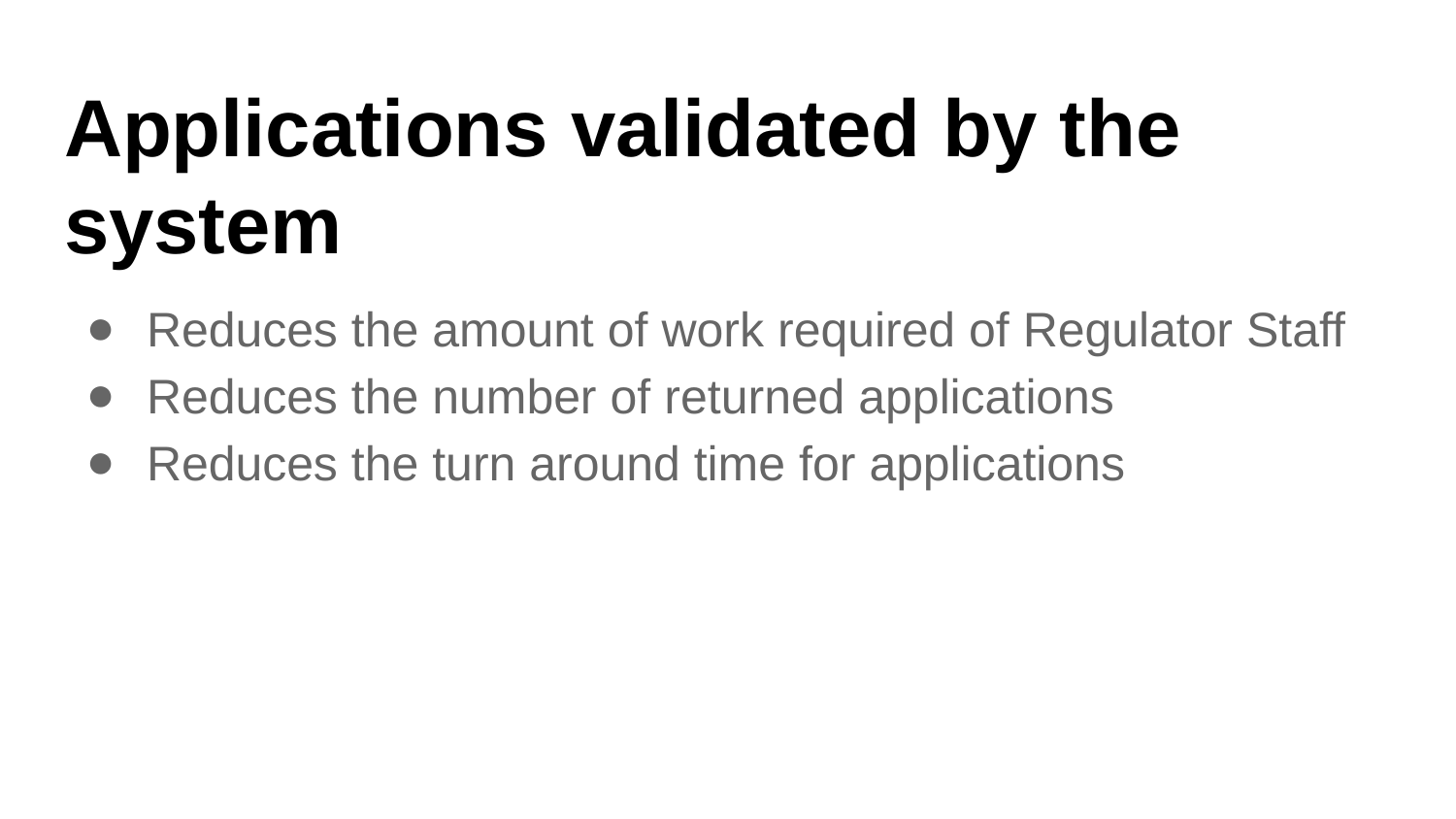

# Applications validated by the system
Reduces the amount of work required of Regulator Staff
Reduces the number of returned applications
Reduces the turn around time for applications